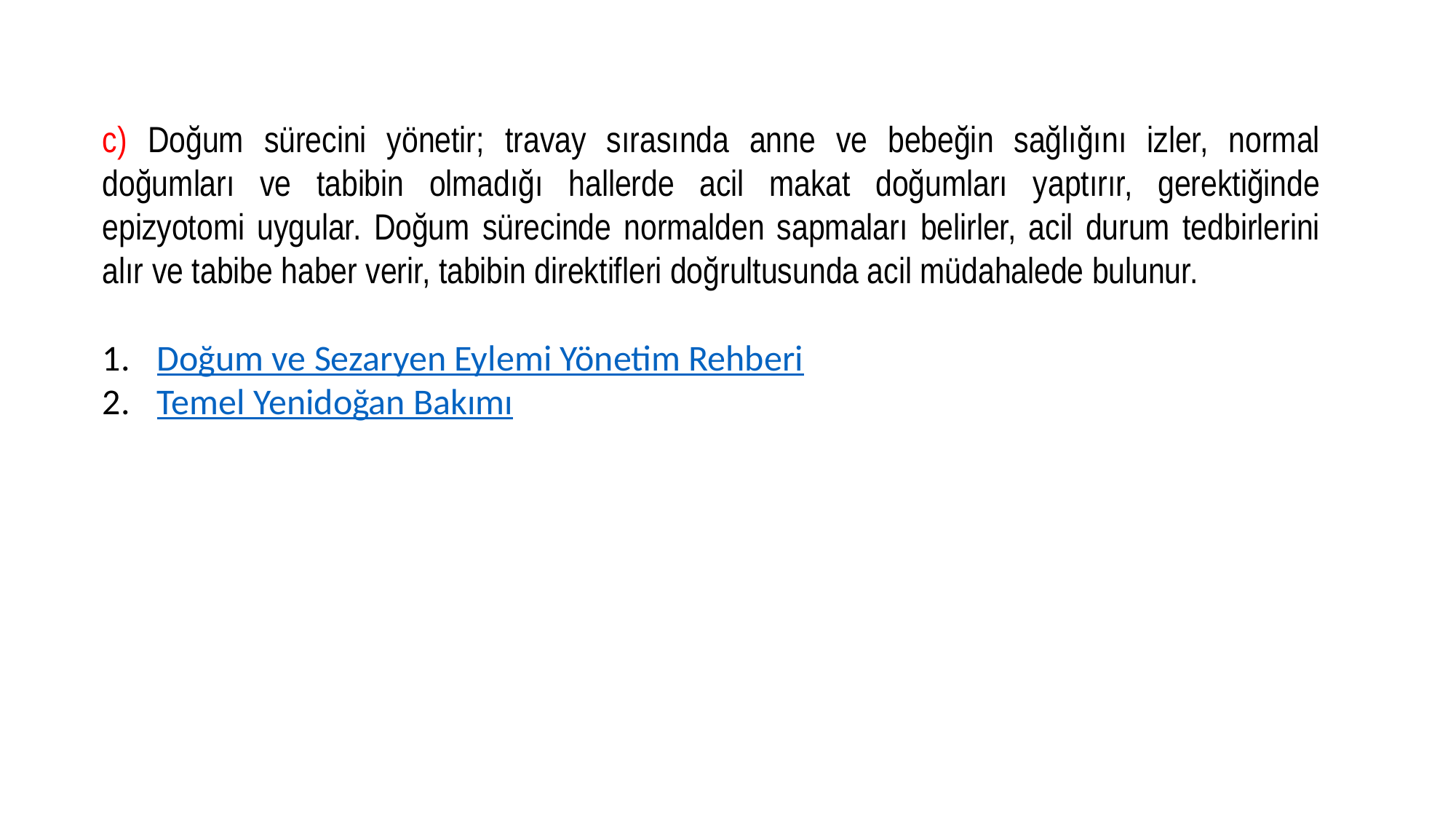

c) Doğum sürecini yönetir; travay sırasında anne ve bebeğin sağlığını izler, normal doğumları ve tabibin olmadığı hallerde acil makat doğumları yaptırır, gerektiğinde epizyotomi uygular. Doğum sürecinde normalden sapmaları belirler, acil durum tedbirlerini alır ve tabibe haber verir, tabibin direktifleri doğrultusunda acil müdahalede bulunur.

Doğum ve Sezaryen Eylemi Yönetim Rehberi
Temel Yenidoğan Bakımı